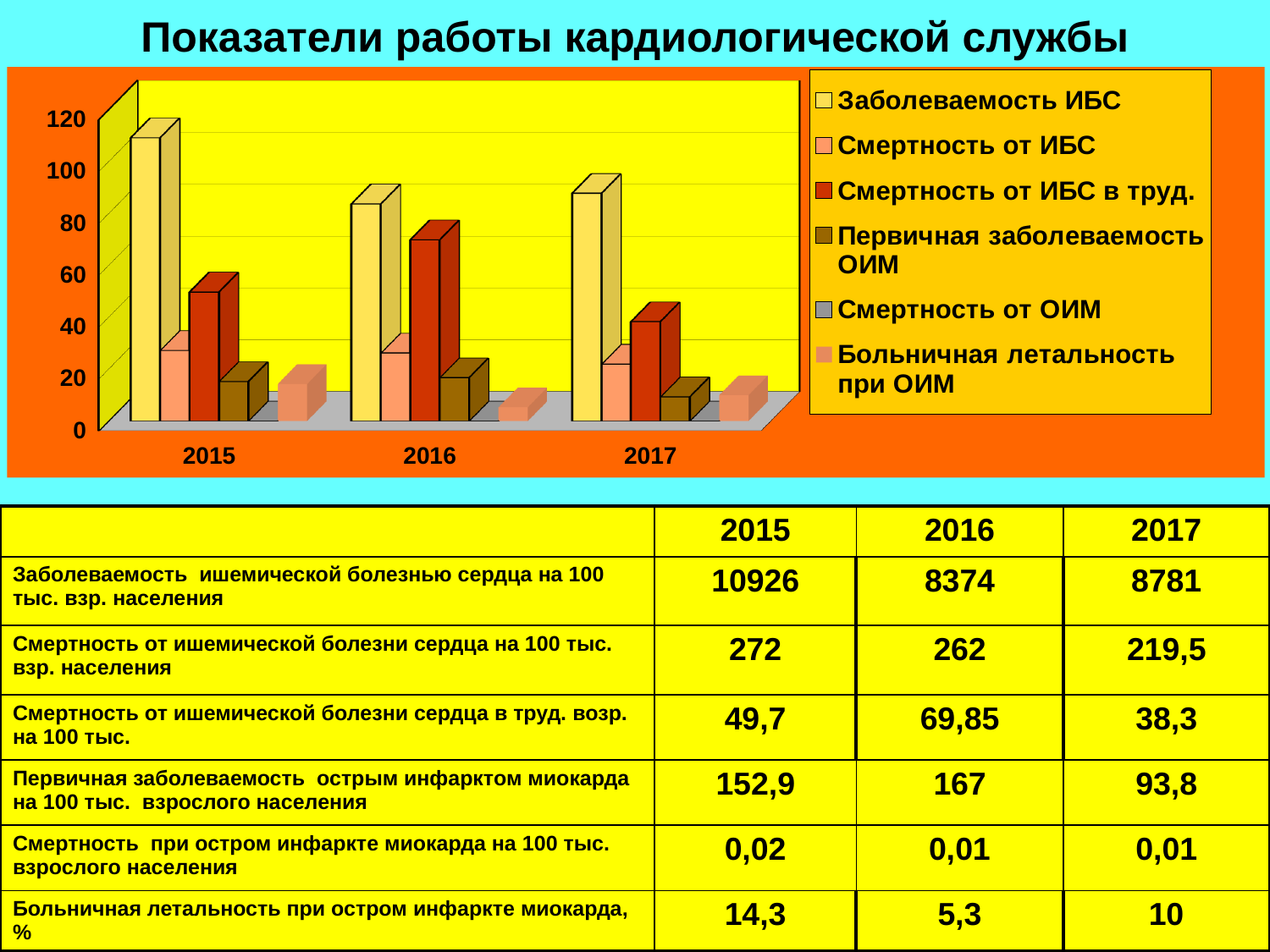

# Показатели работы кардиологической службы

[unsupported chart]

|  | 2015 | 2016 | 2017 |
| --- | --- | --- | --- |
| Заболеваемость ишемической болезнью сердца на 100 тыс. взр. населения | 10926 | 8374 | 8781 |
| Смертность от ишемической болезни сердца на 100 тыс. взр. населения | 272 | 262 | 219,5 |
| Смертность от ишемической болезни сердца в труд. возр. на 100 тыс. | 49,7 | 69,85 | 38,3 |
| Первичная заболеваемость острым инфарктом миокарда на 100 тыс. взрослого населения | 152,9 | 167 | 93,8 |
| Смертность при остром инфаркте миокарда на 100 тыс. взрослого населения | 0,02 | 0,01 | 0,01 |
| Больничная летальность при остром инфаркте миокарда, % | 14,3 | 5,3 | 10 |